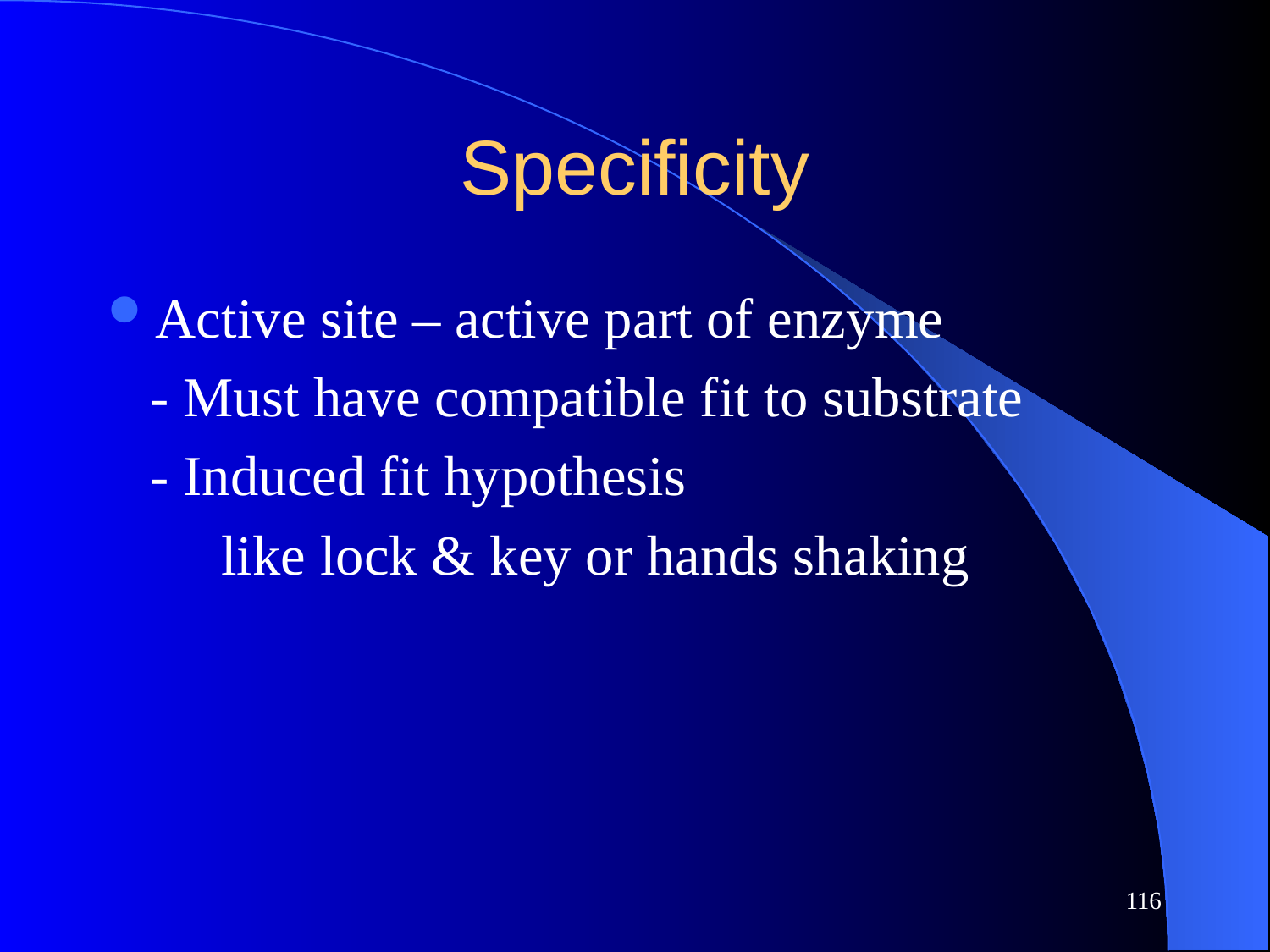

# Specificity
Active site – active part of enzyme
   - Must have compatible fit to substrate
   - Induced fit hypothesis
        like lock & key or hands shaking
116